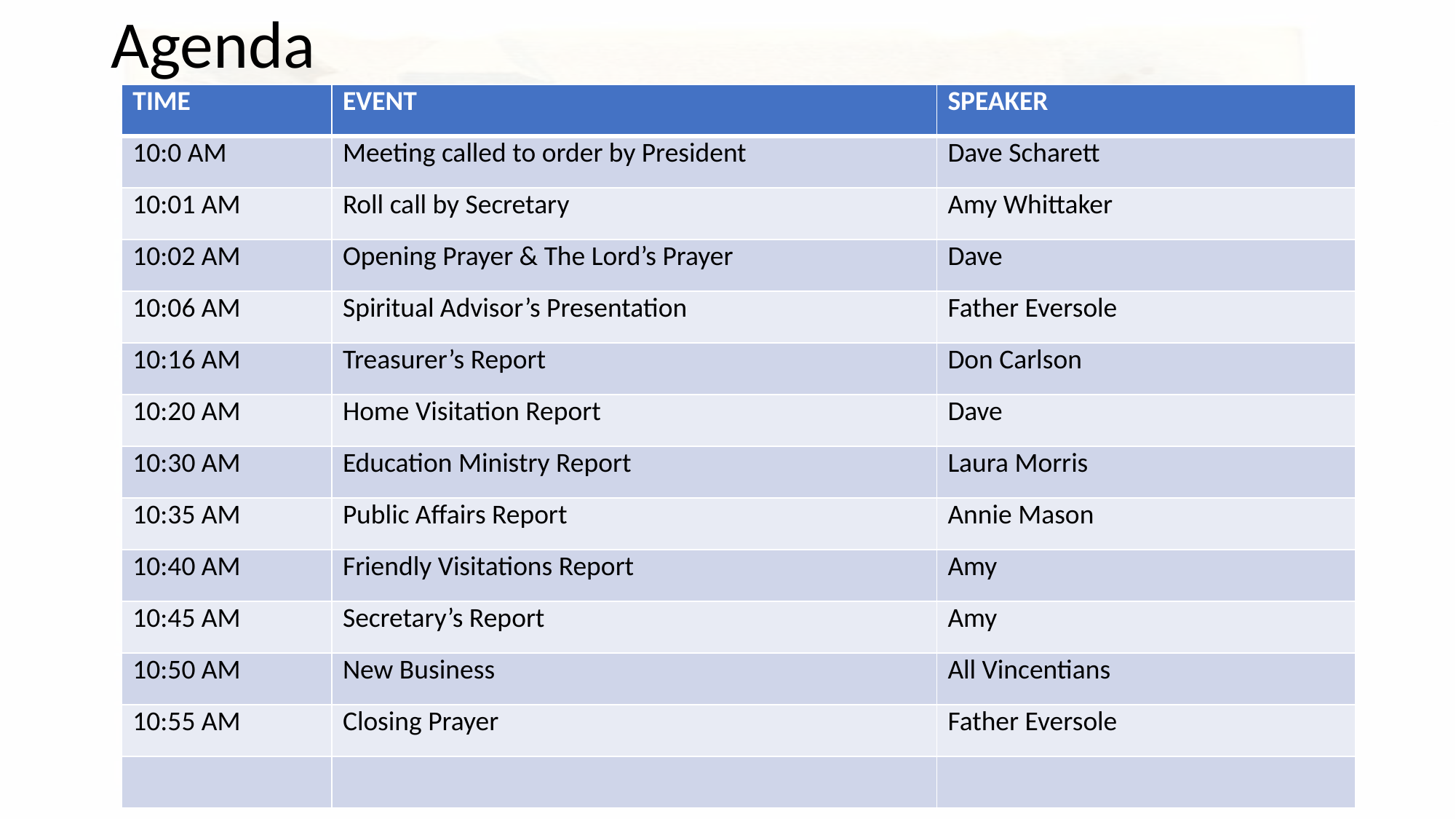

# Agenda
| TIME | EVENT | SPEAKER |
| --- | --- | --- |
| 10:0 AM | Meeting called to order by President | Dave Scharett |
| 10:01 AM | Roll call by Secretary | Amy Whittaker |
| 10:02 AM | Opening Prayer & The Lord’s Prayer | Dave |
| 10:06 AM | Spiritual Advisor’s Presentation | Father Eversole |
| 10:16 AM | Treasurer’s Report | Don Carlson |
| 10:20 AM | Home Visitation Report | Dave |
| 10:30 AM | Education Ministry Report | Laura Morris |
| 10:35 AM | Public Affairs Report | Annie Mason |
| 10:40 AM | Friendly Visitations Report | Amy |
| 10:45 AM | Secretary’s Report | Amy |
| 10:50 AM | New Business | All Vincentians |
| 10:55 AM | Closing Prayer | Father Eversole |
|  |  |  |
2